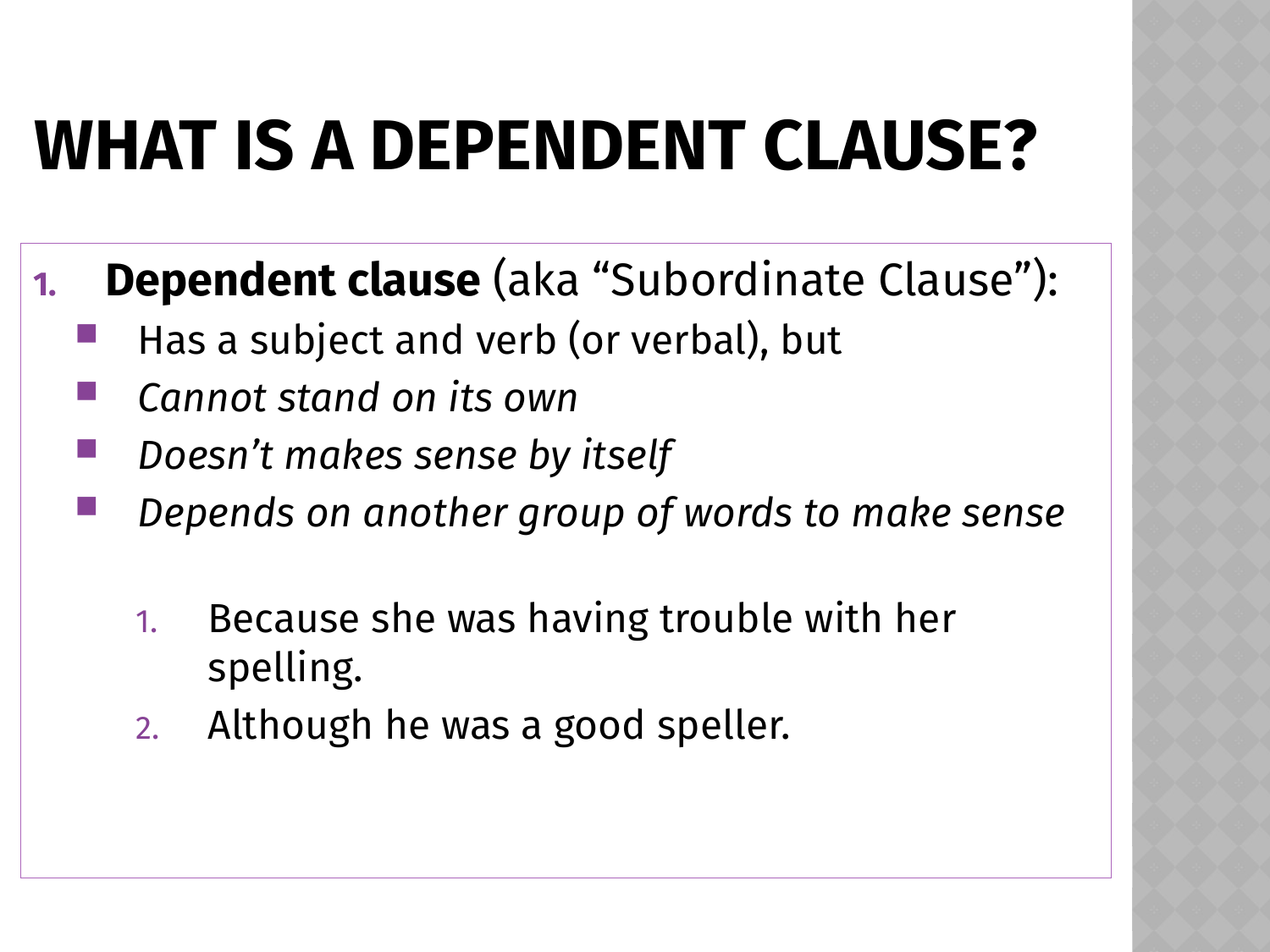

# What is a Dependent Clause?
Dependent clause (aka “Subordinate Clause”):
Has a subject and verb (or verbal), but
Cannot stand on its own
Doesn’t makes sense by itself
Depends on another group of words to make sense
Because she was having trouble with her spelling.
Although he was a good speller.